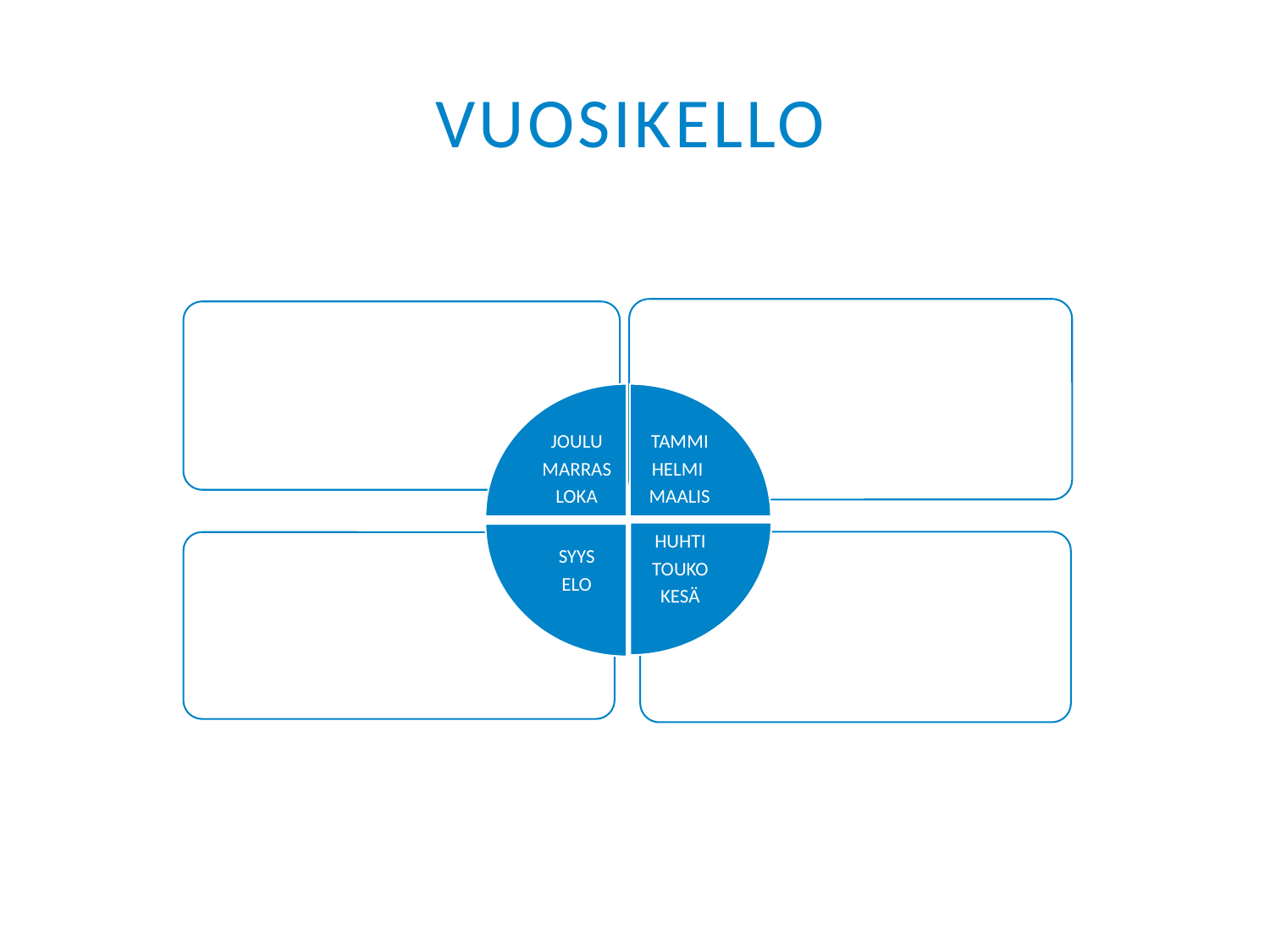

# vUOSIKELLO

JOULU
MARRAS
LOKA
TAMMI
HELMI
MAALIS
HUHTI
TOUKO
KESÄ
SYYS
ELO